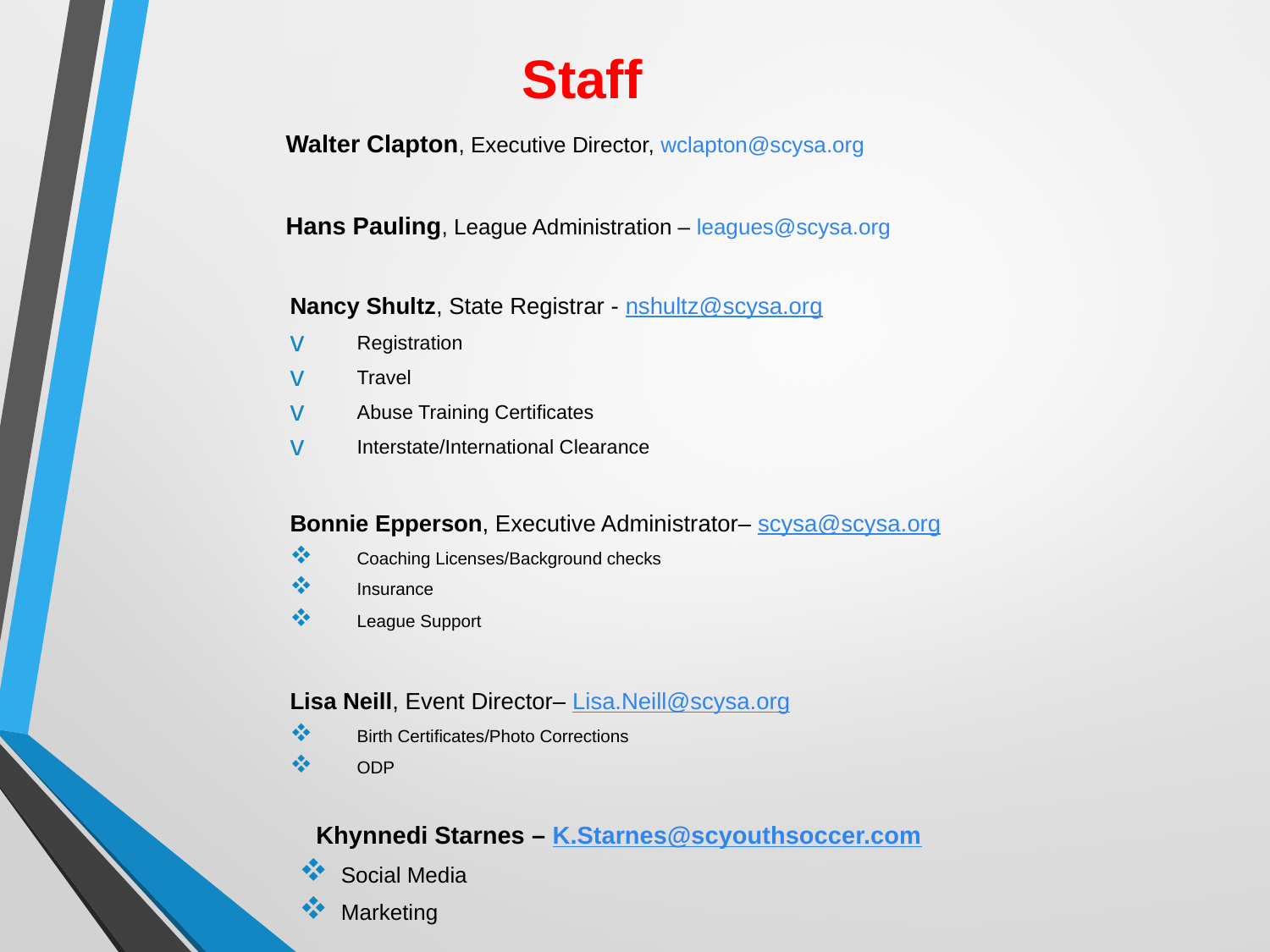

# Staff
Walter Clapton, Executive Director, wclapton@scysa.org

Hans Pauling, League Administration – leagues@scysa.org

Nancy Shultz, State Registrar - nshultz@scysa.org
Registration
Travel
Abuse Training Certificates
Interstate/International Clearance

Bonnie Epperson, Executive Administrator– scysa@scysa.org
Coaching Licenses/Background checks
Insurance
League Support

Lisa Neill, Event Director– Lisa.Neill@scysa.org
Birth Certificates/Photo Corrections
ODP

	Khynnedi Starnes – K.Starnes@scyouthsoccer.com
Social Media
Marketing